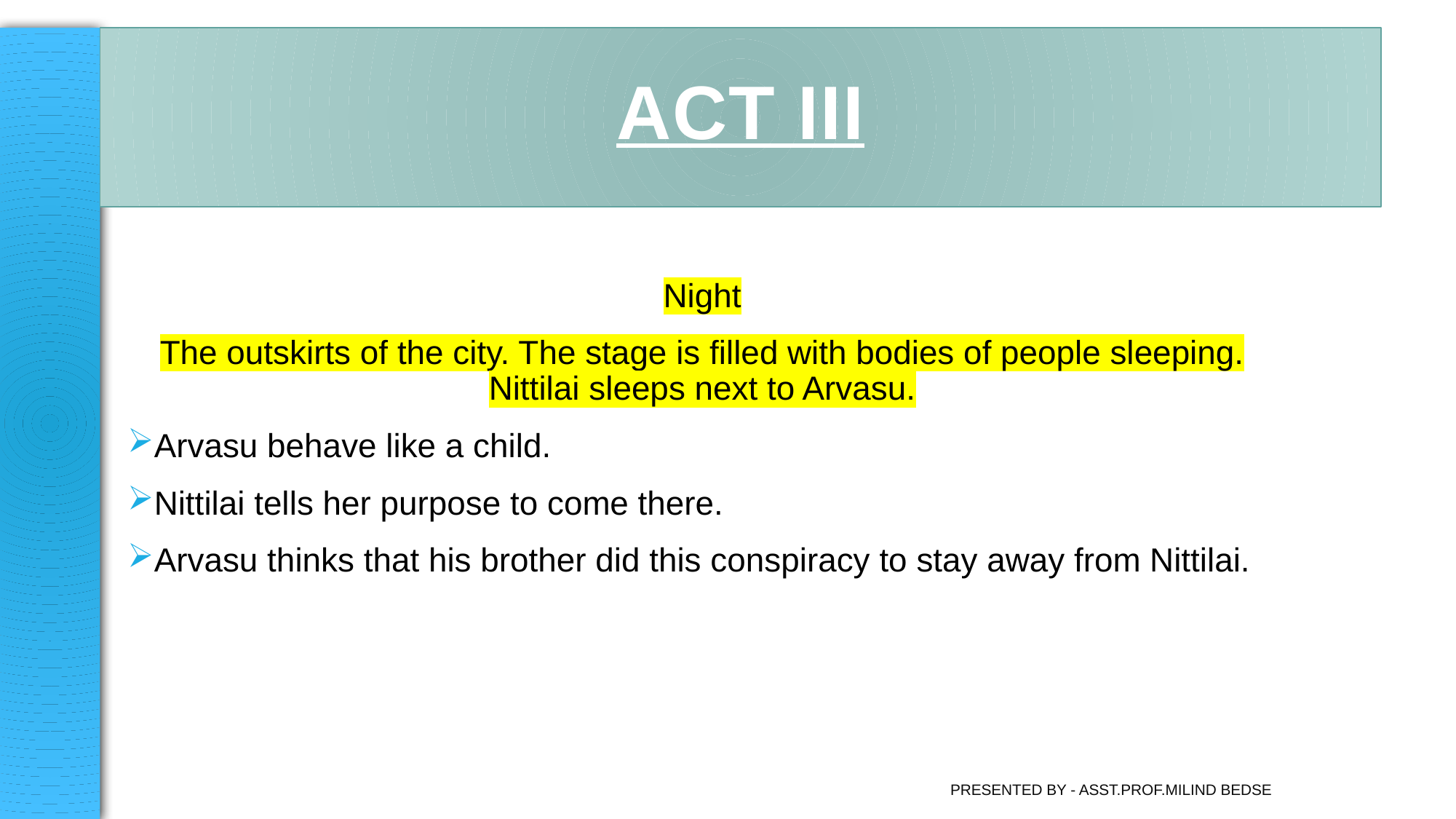

ACT III
#
Night
The outskirts of the city. The stage is filled with bodies of people sleeping. Nittilai sleeps next to Arvasu.
Arvasu behave like a child.
Nittilai tells her purpose to come there.
Arvasu thinks that his brother did this conspiracy to stay away from Nittilai.

Presented by - Asst.Prof.Milind Bedse